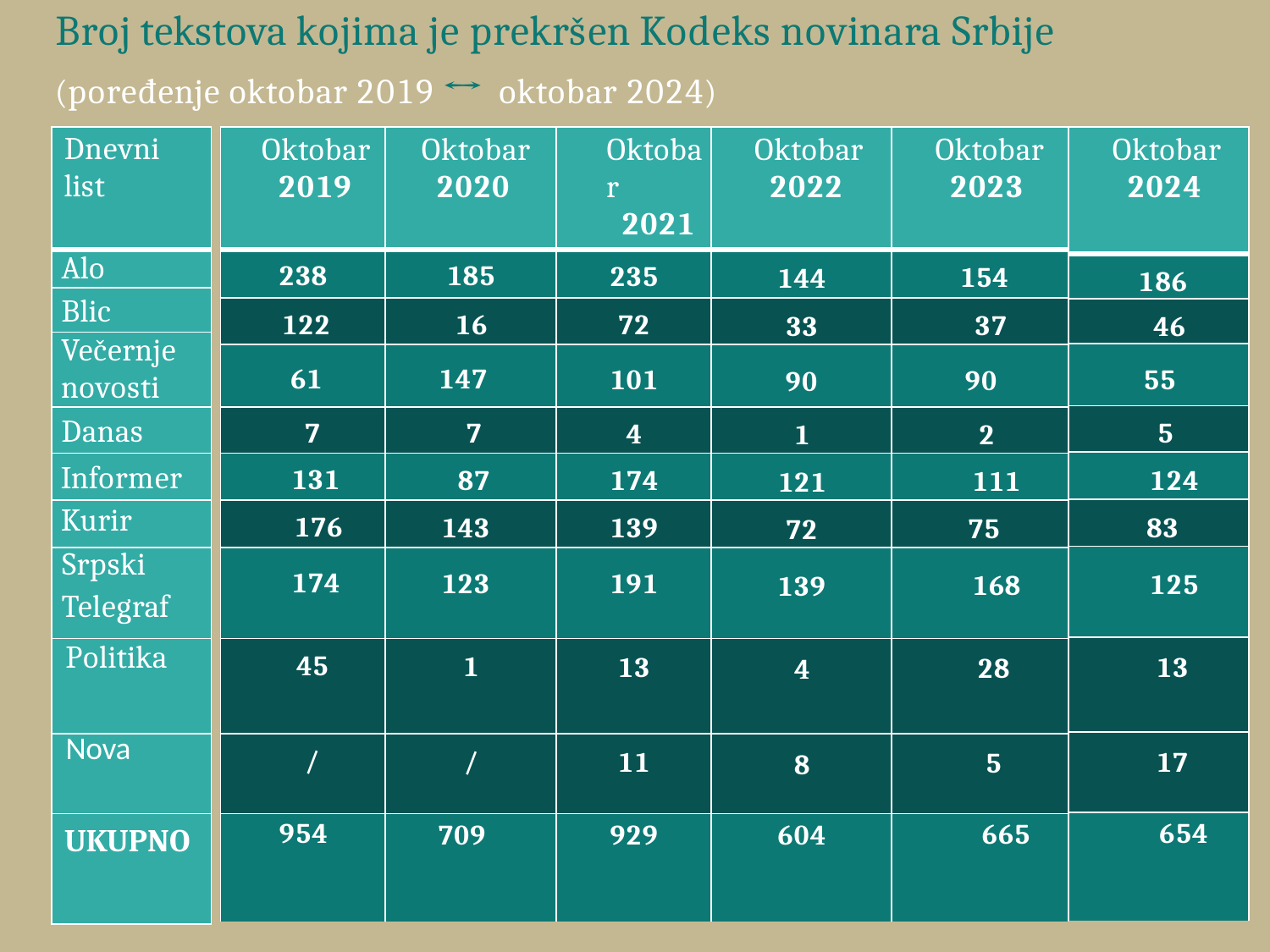

# Broj tekstova kojima je prekršen Kodeks novinara Srbije
(poređenje oktobar 2019 ↔ oktobar 2024)
| Dnevni list |  | Oktobar 2019 | Oktobar 2020 | Oktobar 2021 | Oktobar 2022 | Oktobar 2023 |
| --- | --- | --- | --- | --- | --- | --- |
| Alo |  | 238 | 185 | 235 | 144 | 154 |
| Blic |  |  |  |  |  |  |
|  |  | 122 | 16 | 72 | 33 | 37 |
| Večernje novosti |  |  |  |  |  |  |
|  |  | 61 | 147 | 101 | 90 | 90 |
| Danas |  | 7 | 7 | 4 | 1 | 2 |
| Informer |  | 131 | 87 | 174 | 121 | 111 |
| Kurir |  | 176 | 143 | 139 | 72 | 75 |
| Srpski Telegraf |  | 174 | 123 | 191 | 139 | 168 |
| Politika |  | 45 | 1 | 13 | 4 | 28 |
| Nova |  | / | / | 11 | 8 | 5 |
| UKUPNO |  | 954 | 709 | 929 | 604 | 665 |
| Oktobar 2024 |
| --- |
| 186 |
| 46 |
| 55 |
| 5 |
| 124 |
| 83 |
| 125 |
| 13 |
| 17 |
| 654 |